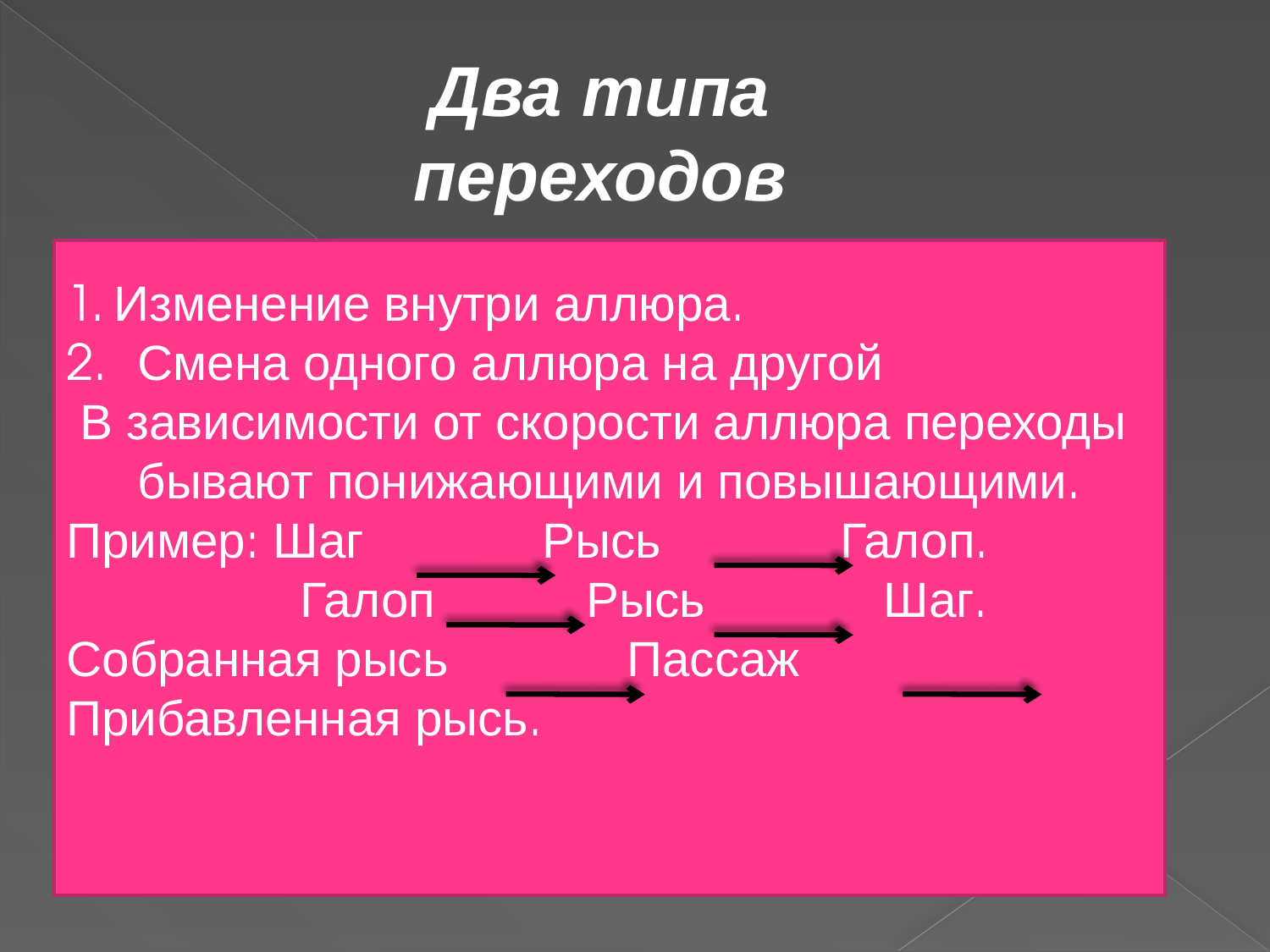

Два типа переходов
Изменение внутри аллюра.
Смена одного аллюра на другой
 В зависимости от скорости аллюра переходы бывают понижающими и повышающими.
Пример: Шаг             Рысь             Галоп.
                 Галоп           Рысь             Шаг.
Собранная рысь             Пассаж
Прибавленная рысь.